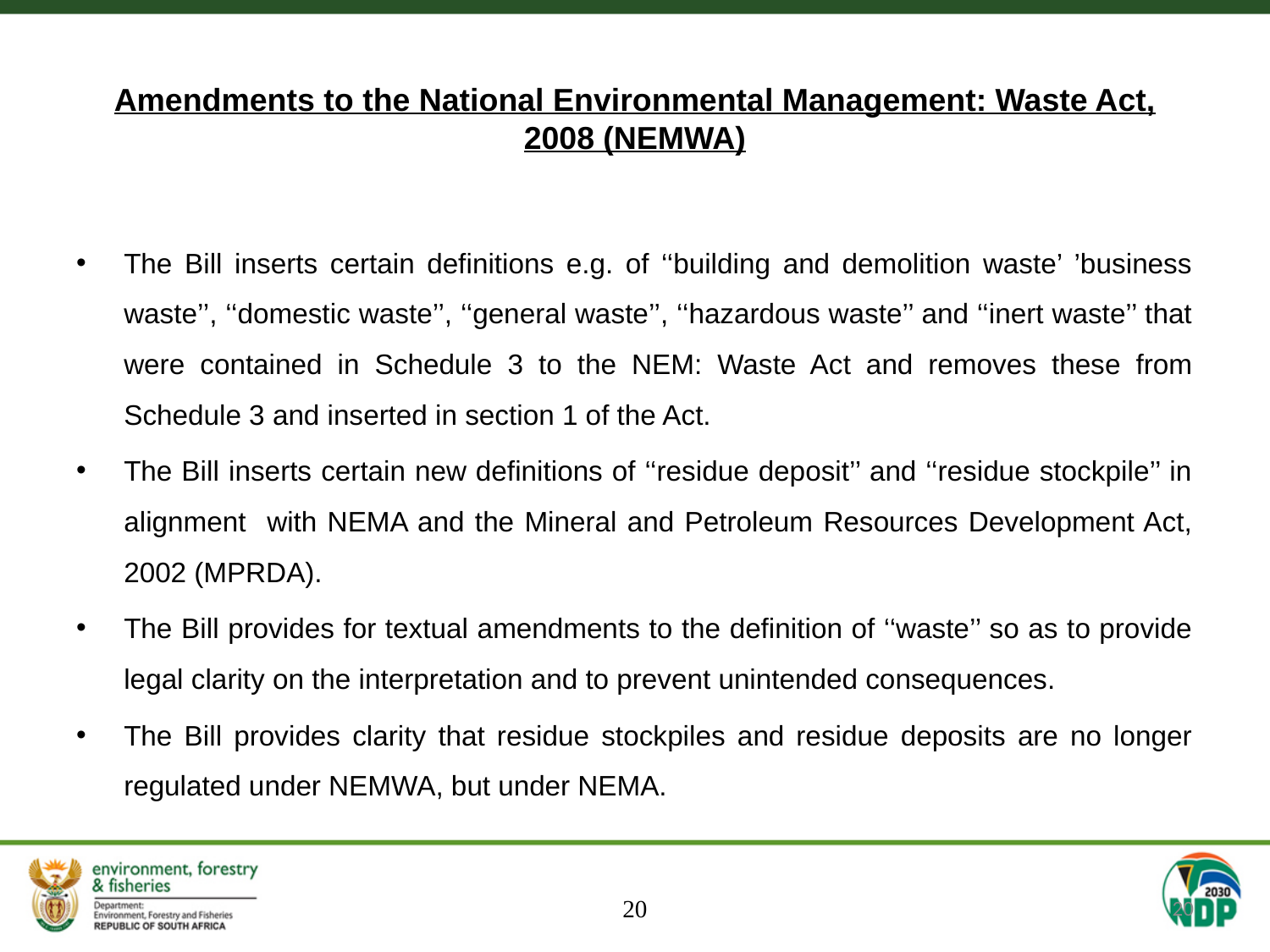

# Amendments to the National Environmental Management: Waste Act, 2008 (NEMWA)
The Bill inserts certain definitions e.g. of ‘‘building and demolition waste’ ’business waste’’, ‘‘domestic waste’’, ‘‘general waste’’, ‘‘hazardous waste’’ and ‘‘inert waste’’ that were contained in Schedule 3 to the NEM: Waste Act and removes these from Schedule 3 and inserted in section 1 of the Act.
The Bill inserts certain new definitions of ‘‘residue deposit’’ and ‘‘residue stockpile’’ in alignment  with NEMA and the Mineral and Petroleum Resources Development Act, 2002 (MPRDA).
The Bill provides for textual amendments to the definition of ‘‘waste’’ so as to provide legal clarity on the interpretation and to prevent unintended consequences.
The Bill provides clarity that residue stockpiles and residue deposits are no longer regulated under NEMWA, but under NEMA.

20
20